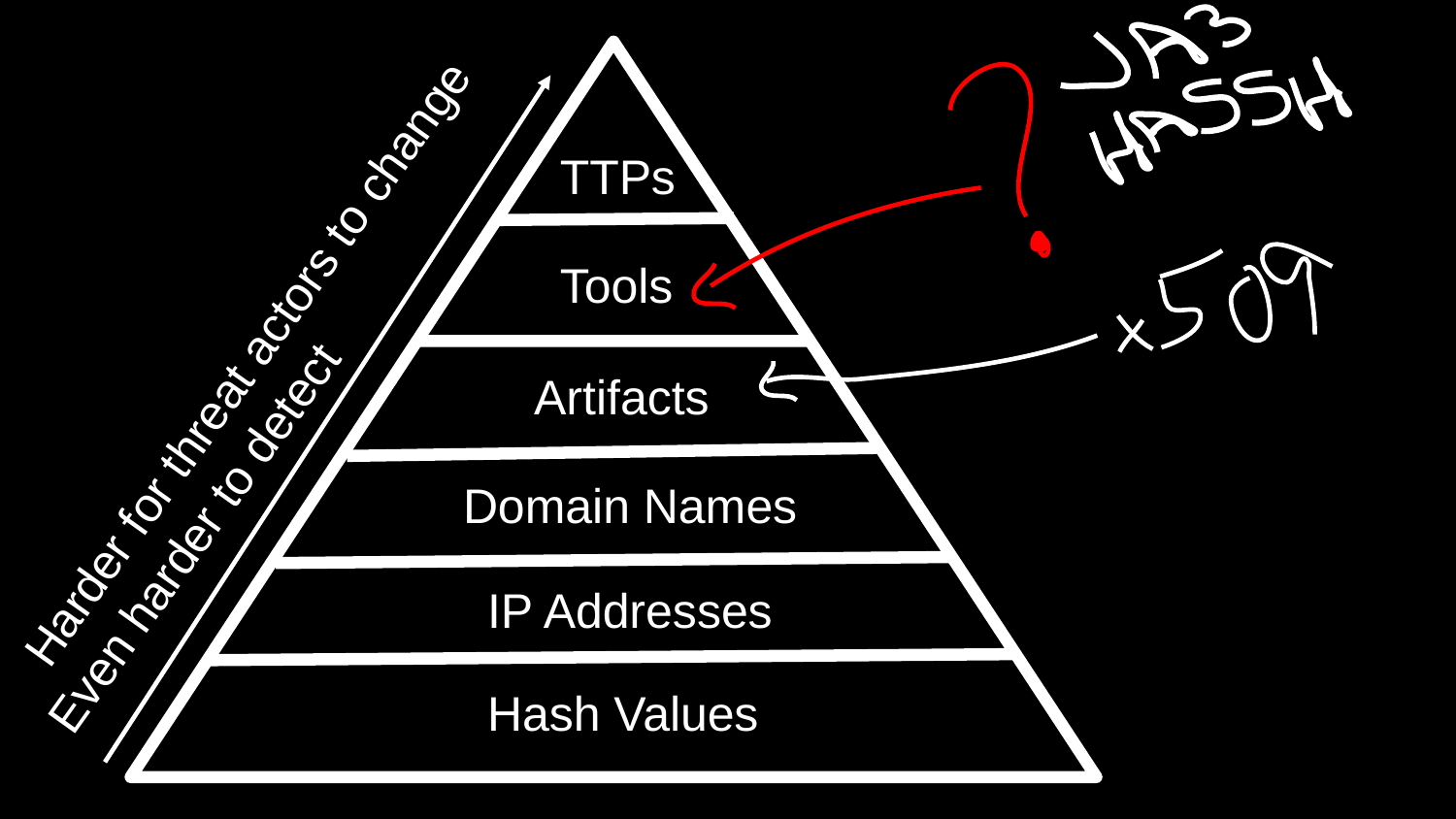

TTPs

Tools

   Harder for threat actors to change
Even harder to detect
Artifacts

Domain Names
IP Addresses
Hash Values